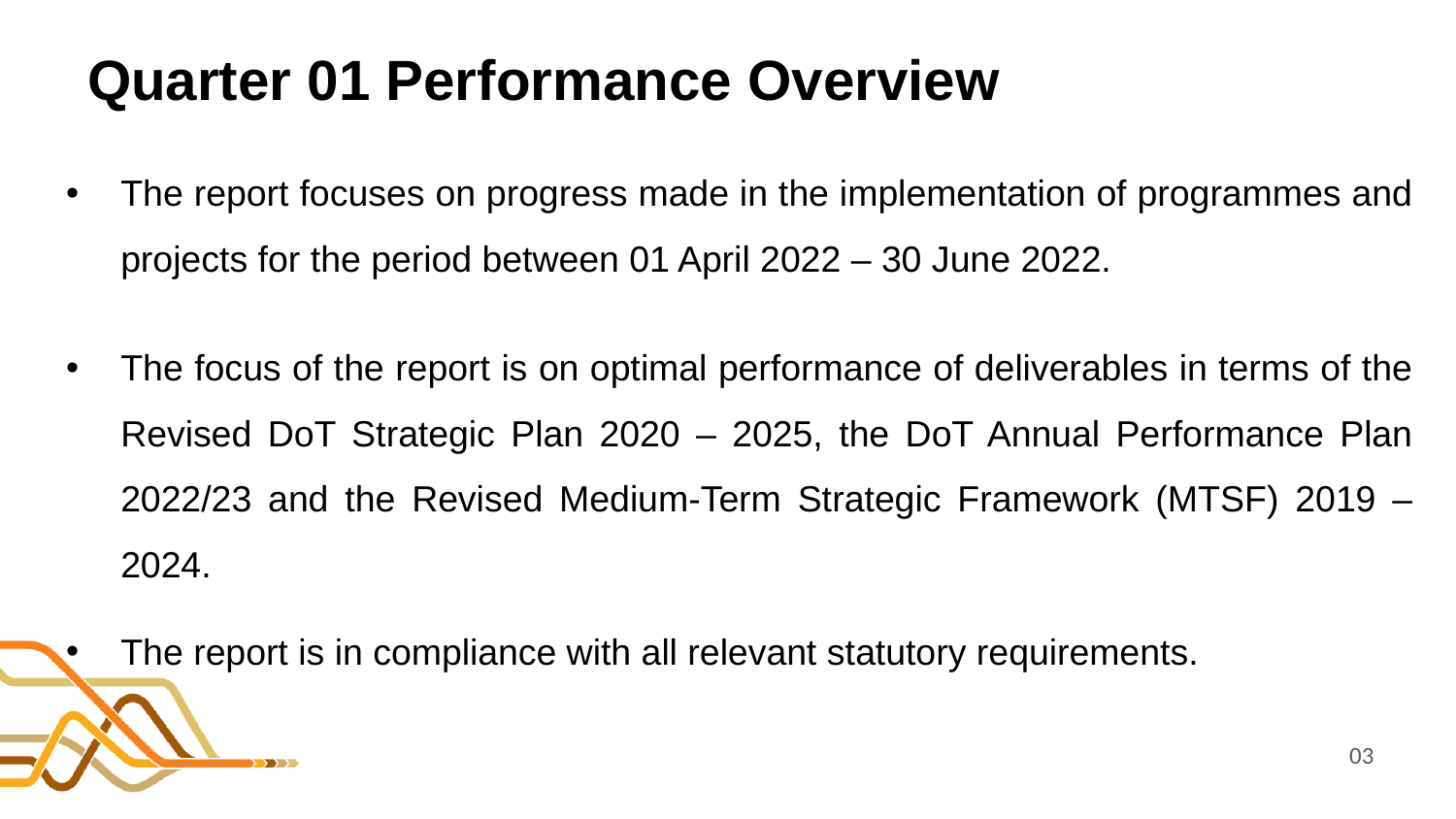

# Quarter 01 Performance Overview
The report focuses on progress made in the implementation of programmes and projects for the period between 01 April 2022 – 30 June 2022.

The focus of the report is on optimal performance of deliverables in terms of the Revised DoT Strategic Plan 2020 – 2025, the DoT Annual Performance Plan 2022/23 and the Revised Medium-Term Strategic Framework (MTSF) 2019 – 2024.

The report is in compliance with all relevant statutory requirements.

03